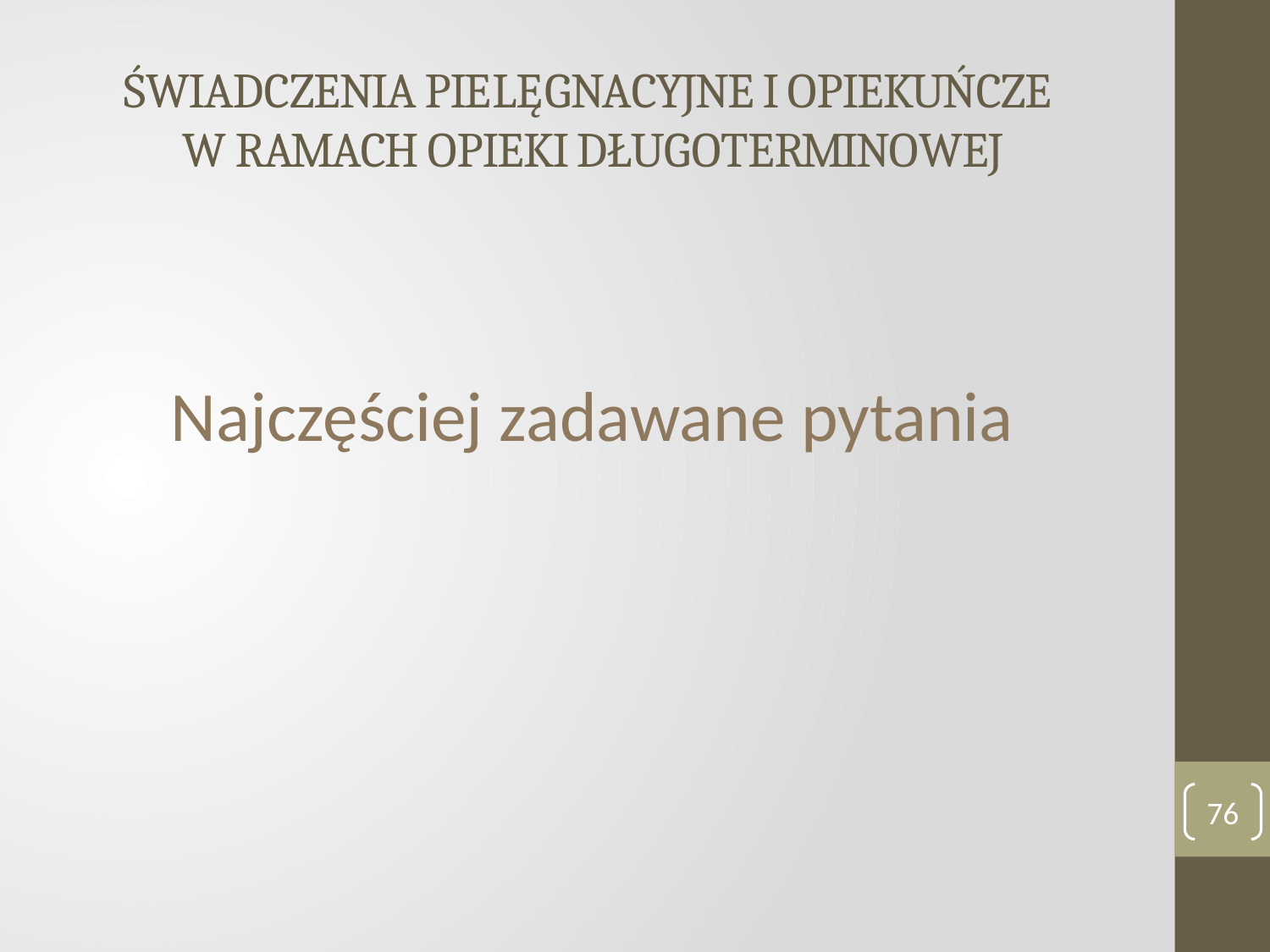

# ŚWIADCZENIA PIELĘGNACYJNE I OPIEKUŃCZE W RAMACH OPIEKI DŁUGOTERMINOWEJ

Najczęściej zadawane pytania

76